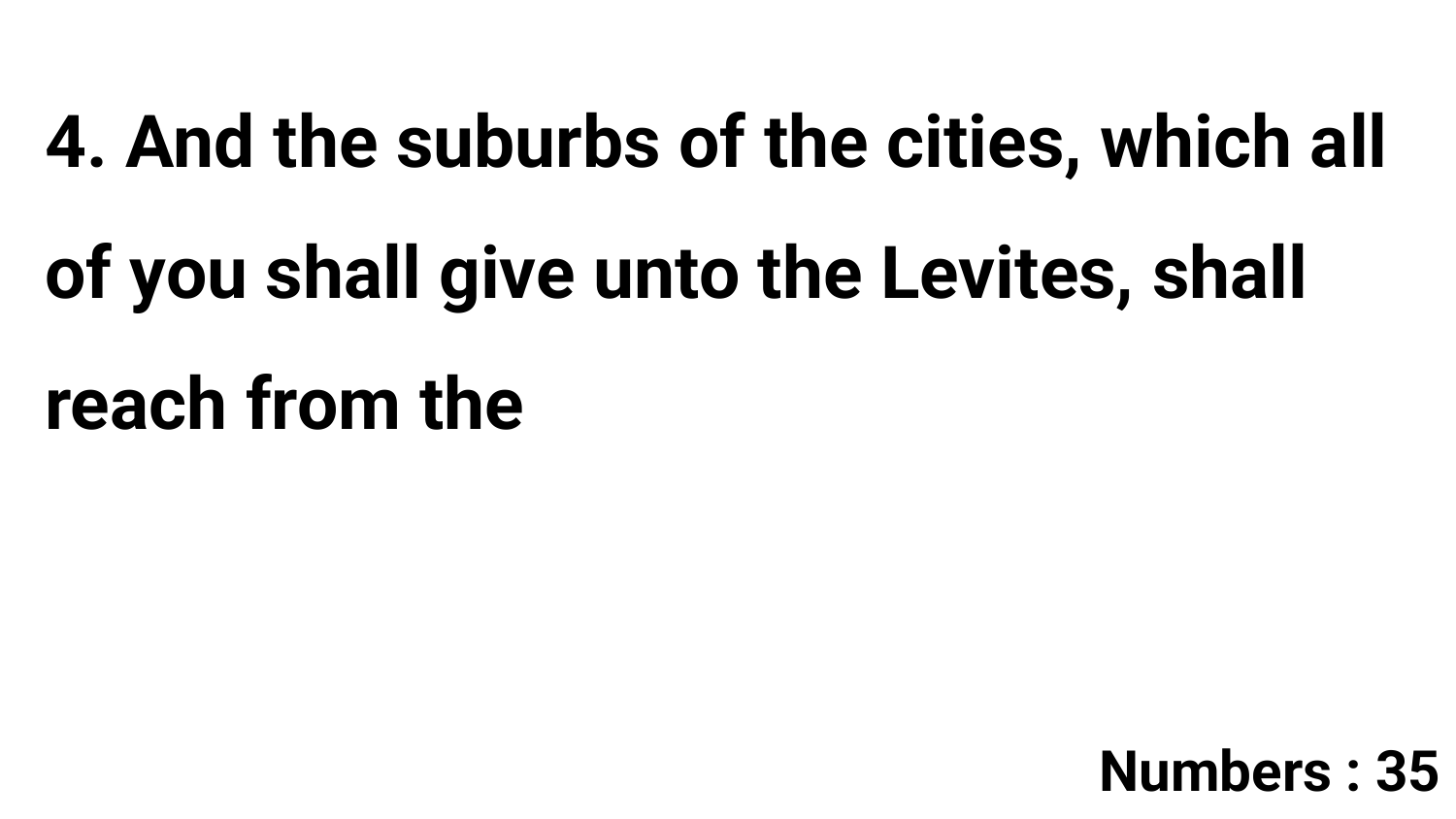

4. And the suburbs of the cities, which all of you shall give unto the Levites, shall reach from the
Numbers : 35